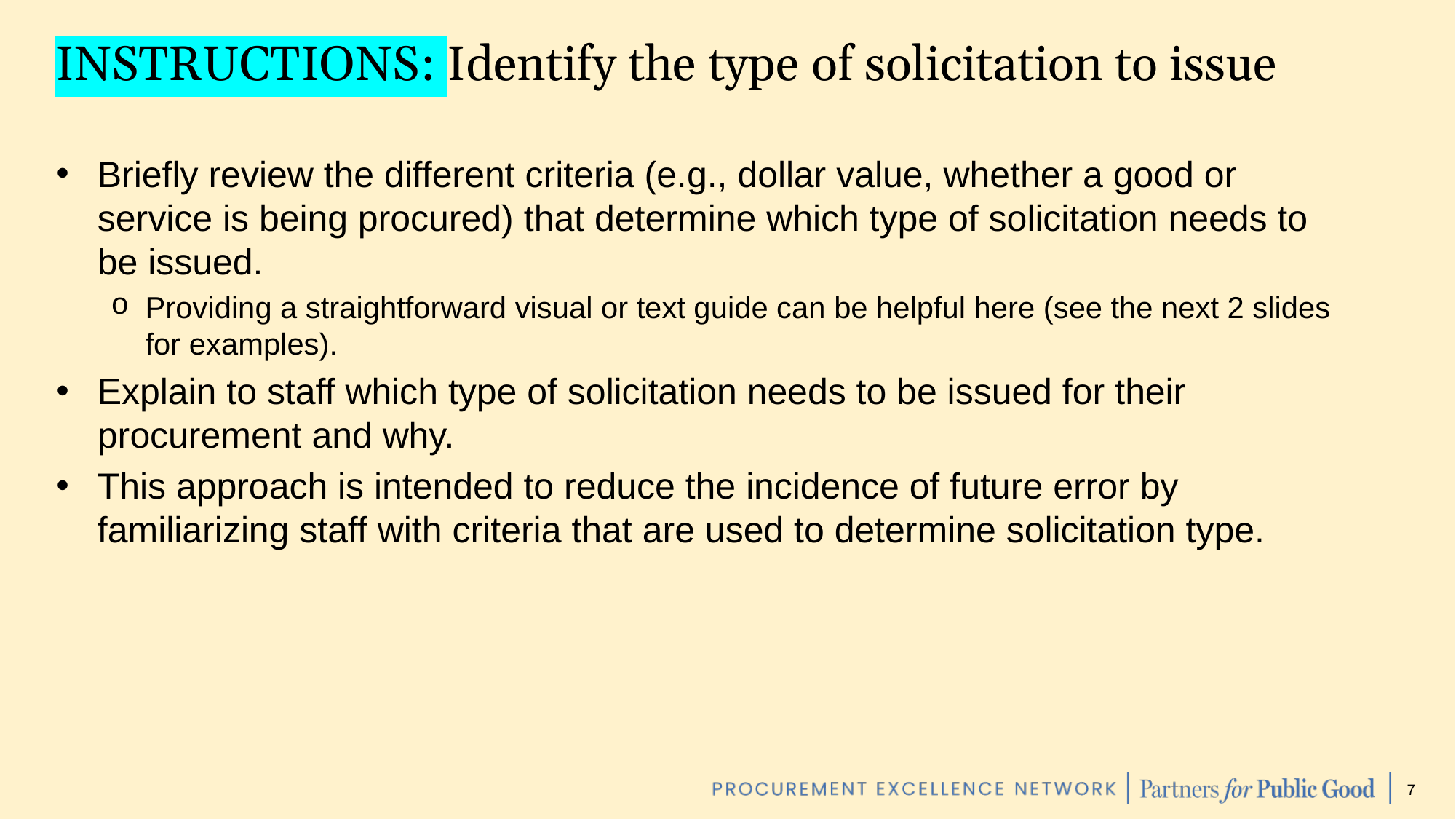

# INSTRUCTIONS: Identify the type of solicitation to issue
Briefly review the different criteria (e.g., dollar value, whether a good or service is being procured) that determine which type of solicitation needs to be issued.
Providing a straightforward visual or text guide can be helpful here (see the next 2 slides for examples).
Explain to staff which type of solicitation needs to be issued for their procurement and why.
This approach is intended to reduce the incidence of future error by familiarizing staff with criteria that are used to determine solicitation type.